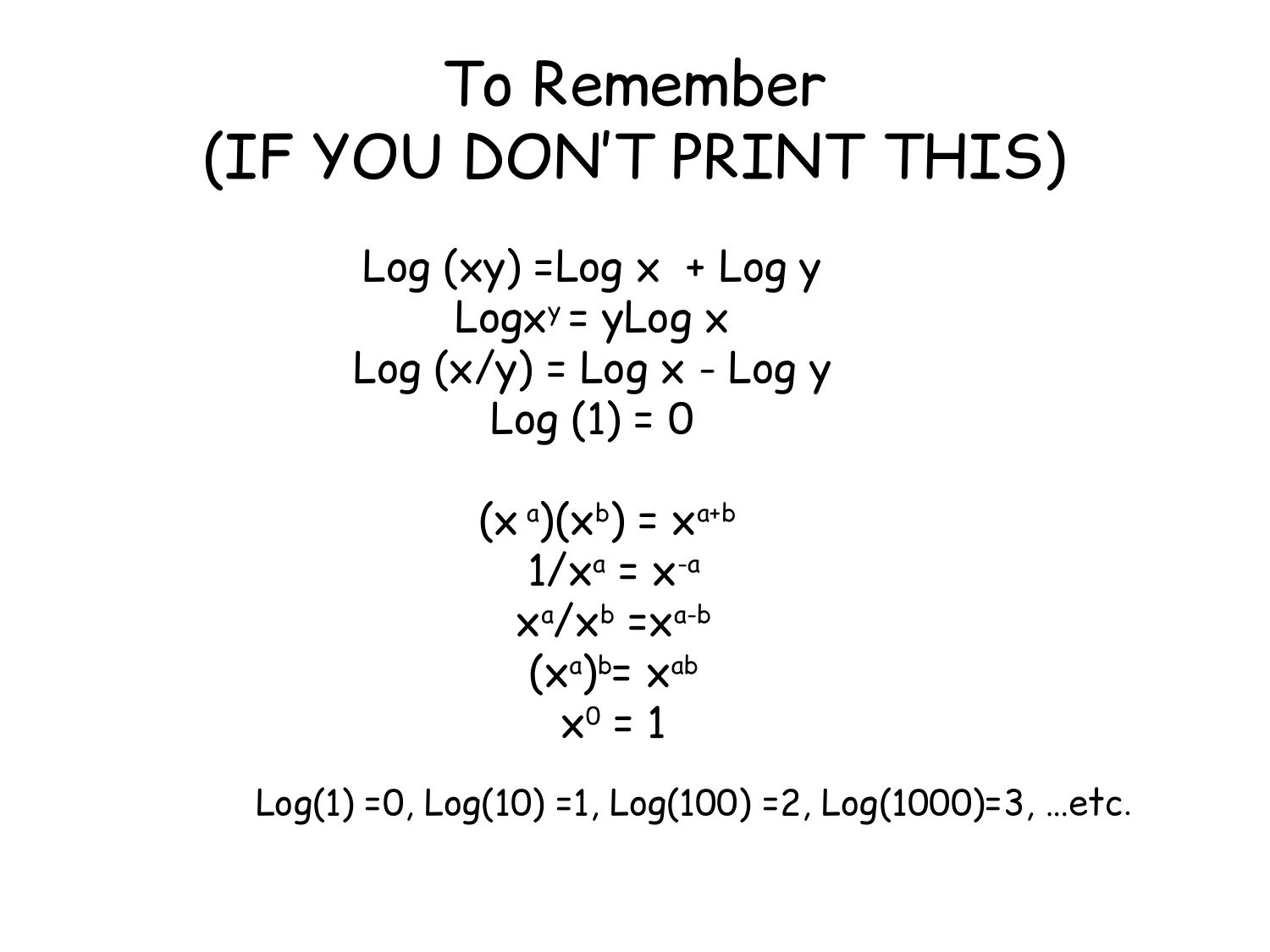

# To Remember (IF YOU DON’T PRINT THIS)
Log (xy) =Log x  + Log y
Logxy = yLog x
Log (x/y) = Log x - Log y
Log (1) = 0
(x a)(xb) = xa+b
1/xa = x-a
xa/xb =xa-b
(xa)b= xab
x0 = 1
Log(1) =0, Log(10) =1, Log(100) =2, Log(1000)=3, …etc.